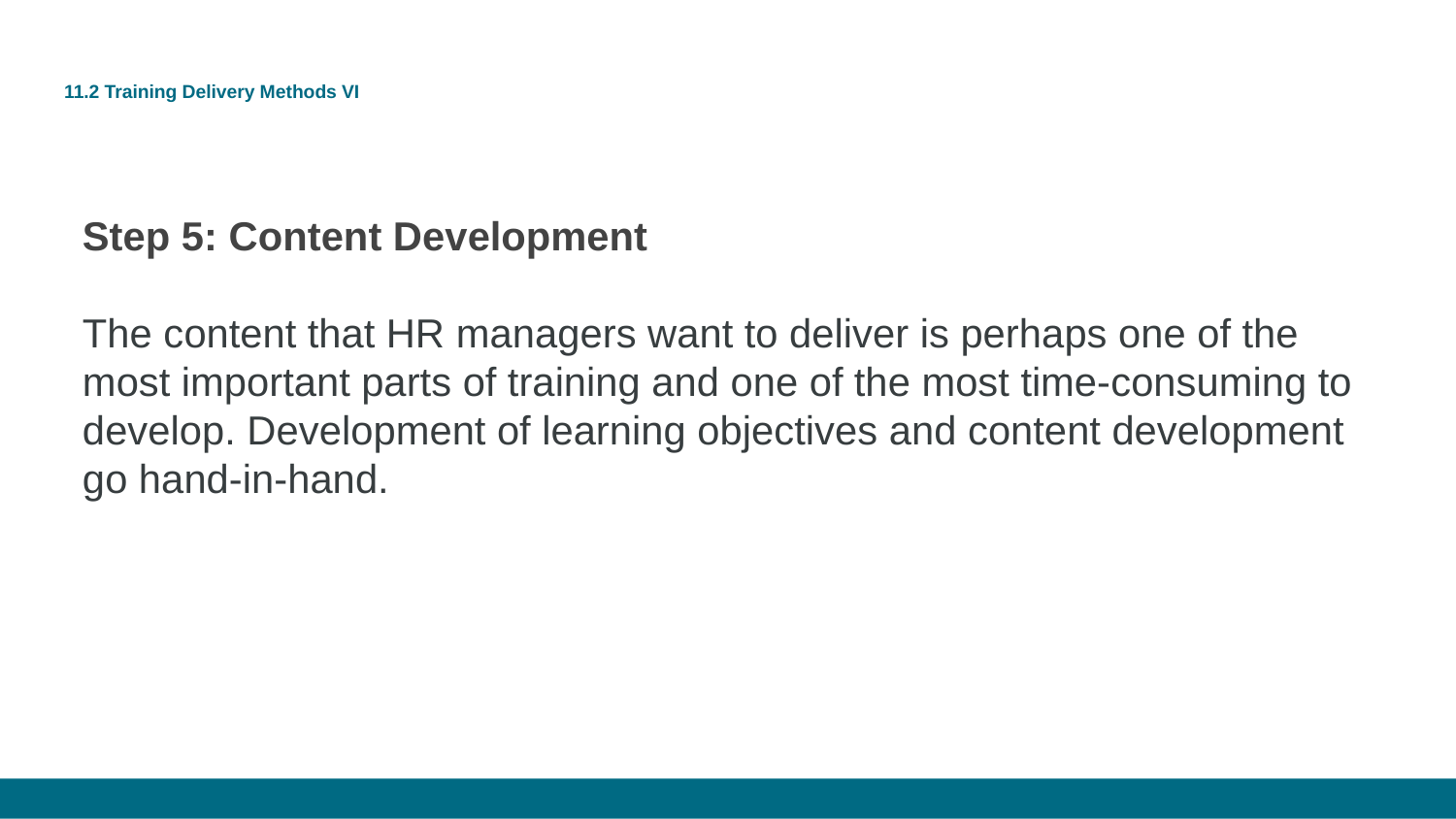

# 11.2 Training Delivery Methods VI
Step 5: Content Development
The content that HR managers want to deliver is perhaps one of the most important parts of training and one of the most time-consuming to develop. Development of learning objectives and content development go hand-in-hand.